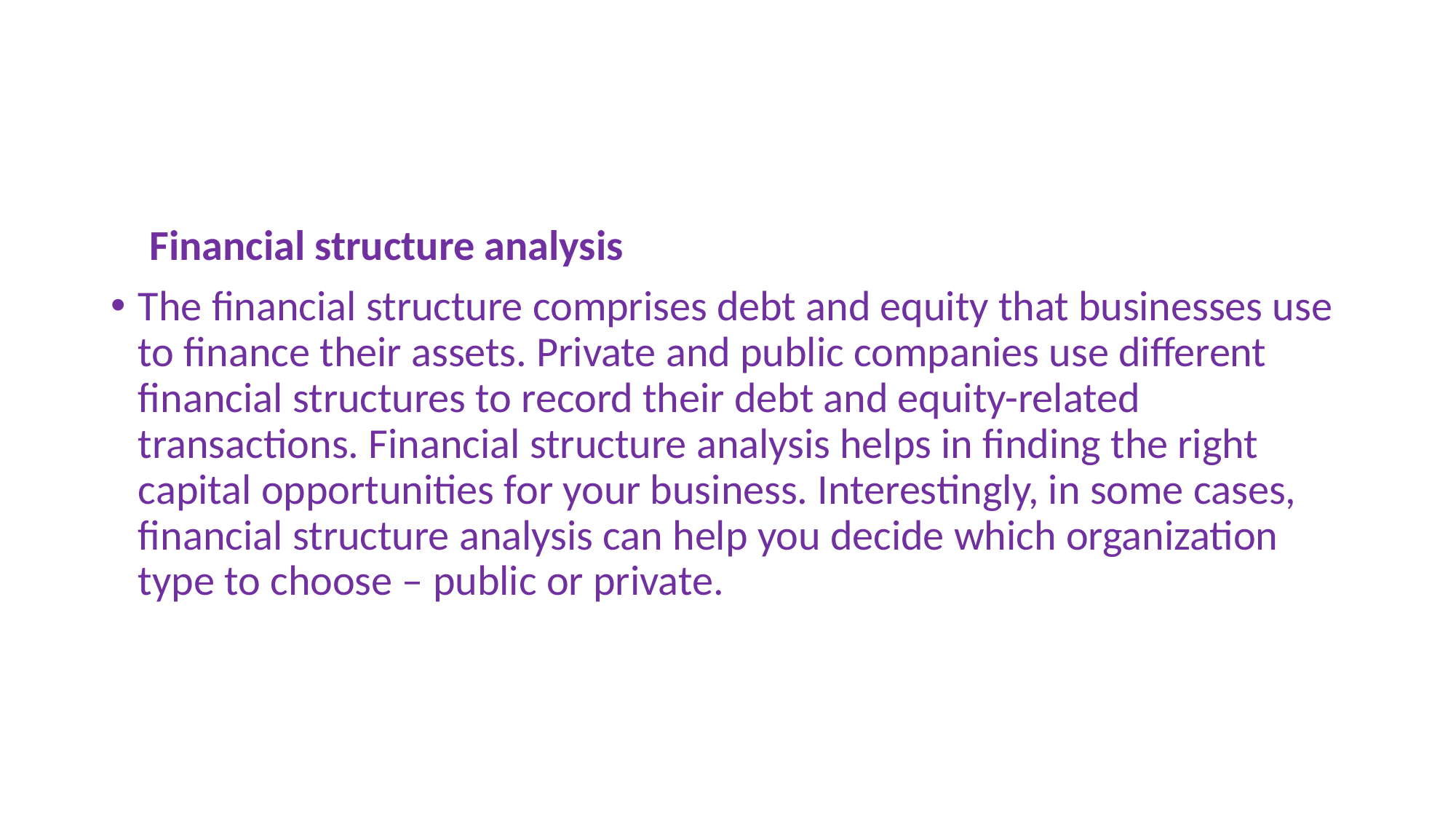

#
    Financial structure analysis
The financial structure comprises debt and equity that businesses use to finance their assets. Private and public companies use different financial structures to record their debt and equity-related transactions. Financial structure analysis helps in finding the right capital opportunities for your business. Interestingly, in some cases, financial structure analysis can help you decide which organization type to choose – public or private.